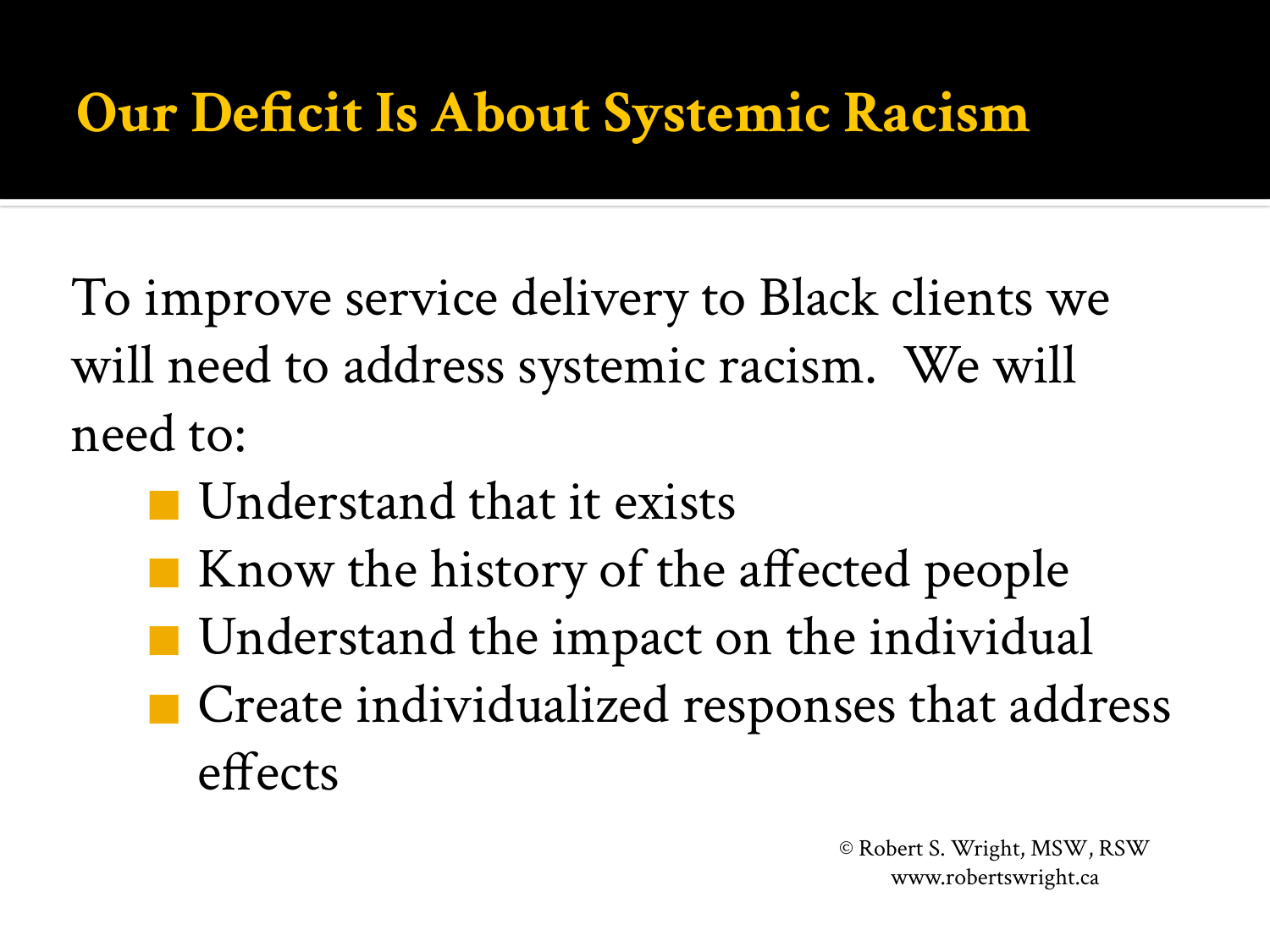

# Our Deficit Is About Systemic Racism
To improve service delivery to Black clients we will need to address systemic racism.  We will need to:
Understand that it exists
Know the history of the affected people
Understand the impact on the individual
Create individualized responses that address effects